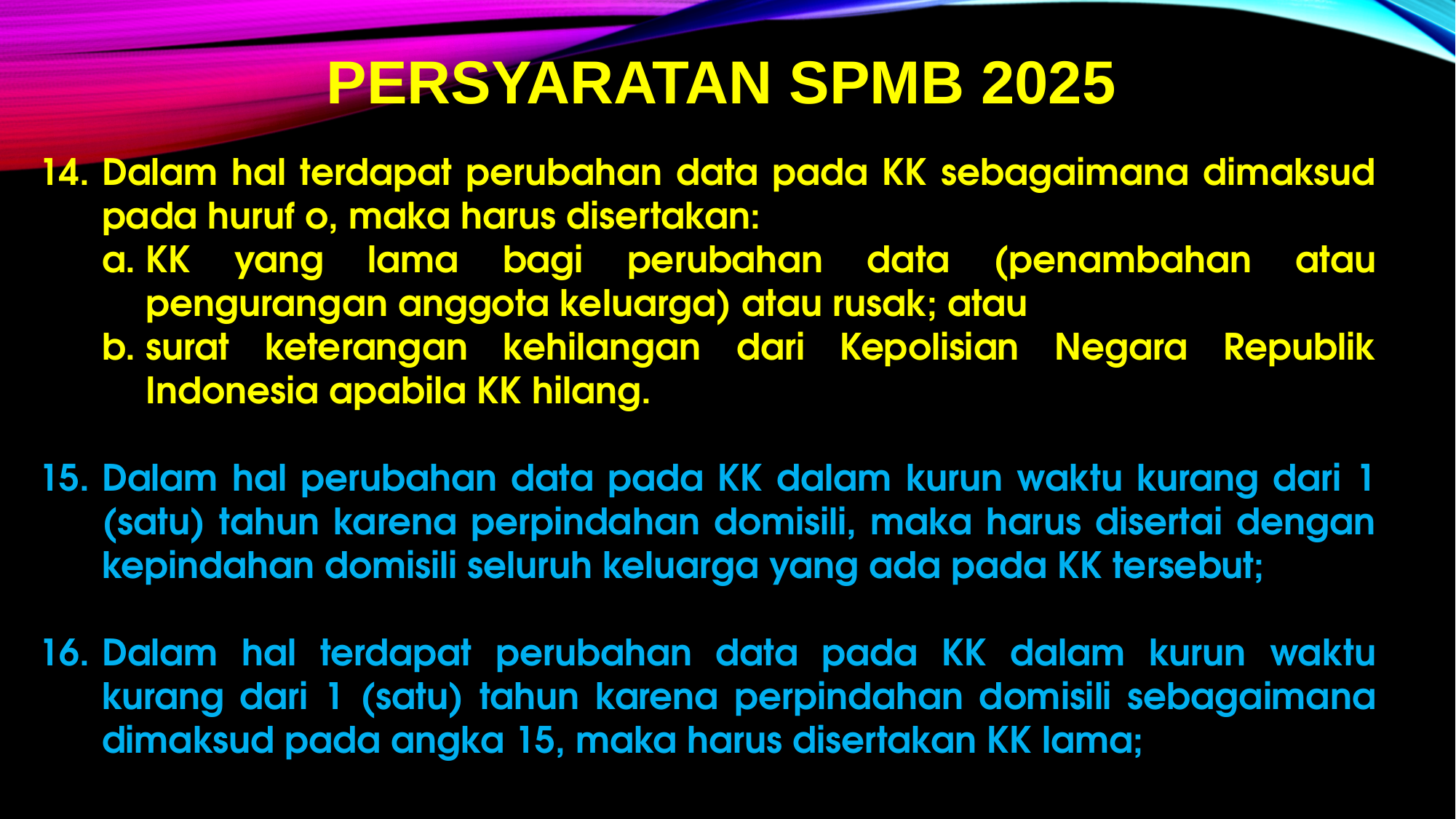

# PERSYARATAN SPMB 2025

Dalam hal terdapat perubahan data pada KK sebagaimana dimaksud pada huruf o, maka harus disertakan:
KK yang lama bagi perubahan data (penambahan atau pengurangan anggota keluarga) atau rusak; atau
surat keterangan kehilangan dari Kepolisian Negara Republik Indonesia apabila KK hilang.

Dalam hal perubahan data pada KK dalam kurun waktu kurang dari 1 (satu) tahun karena perpindahan domisili, maka harus disertai dengan kepindahan domisili seluruh keluarga yang ada pada KK tersebut;

Dalam hal terdapat perubahan data pada KK dalam kurun waktu kurang dari 1 (satu) tahun karena perpindahan domisili sebagaimana dimaksud pada angka 15, maka harus disertakan KK lama;